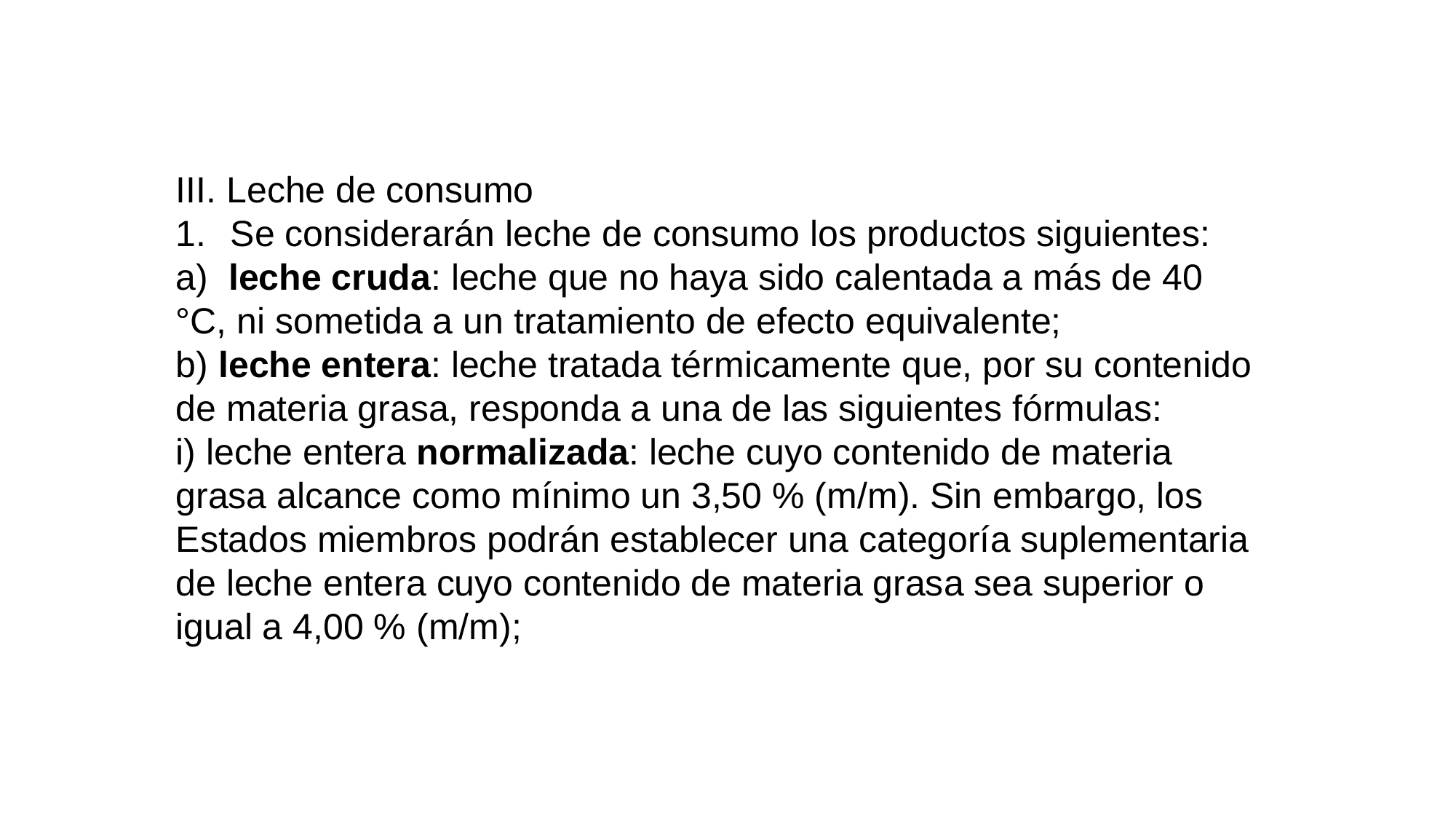

III. Leche de consumo
Se considerarán leche de consumo los productos siguientes:
a)  leche cruda: leche que no haya sido calentada a más de 40 °C, ni sometida a un tratamiento de efecto equivalente;
b) leche entera: leche tratada térmicamente que, por su contenido de materia grasa, responda a una de las siguientes fórmulas:
i) leche entera normalizada: leche cuyo contenido de materia grasa alcance como mínimo un 3,50 % (m/m). Sin embargo, los Estados miembros podrán establecer una categoría suplementaria de leche entera cuyo contenido de materia grasa sea superior o igual a 4,00 % (m/m);